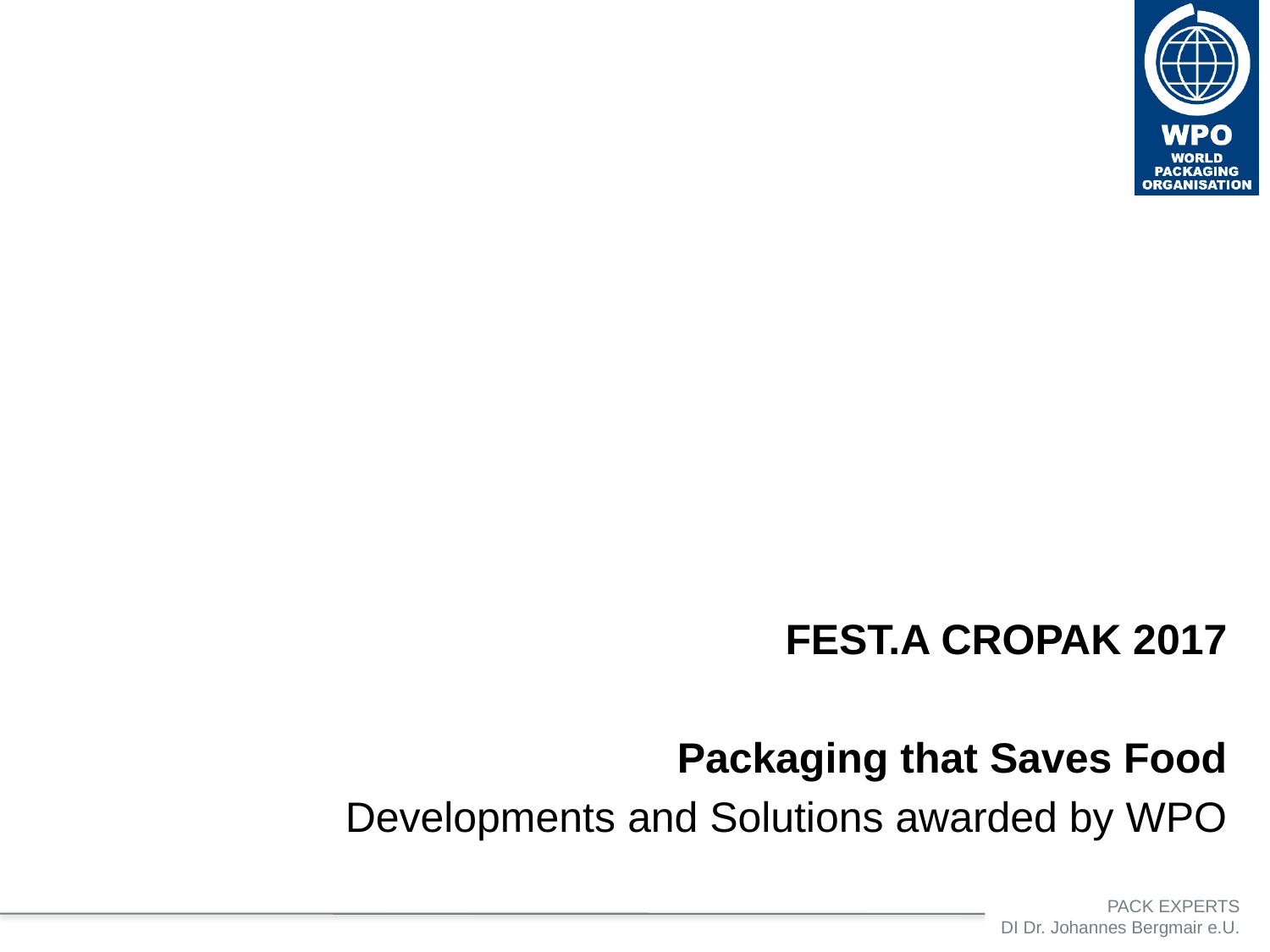

FEST.A CROPAK 2017

Packaging that Saves Food
Developments and Solutions awarded by WPO